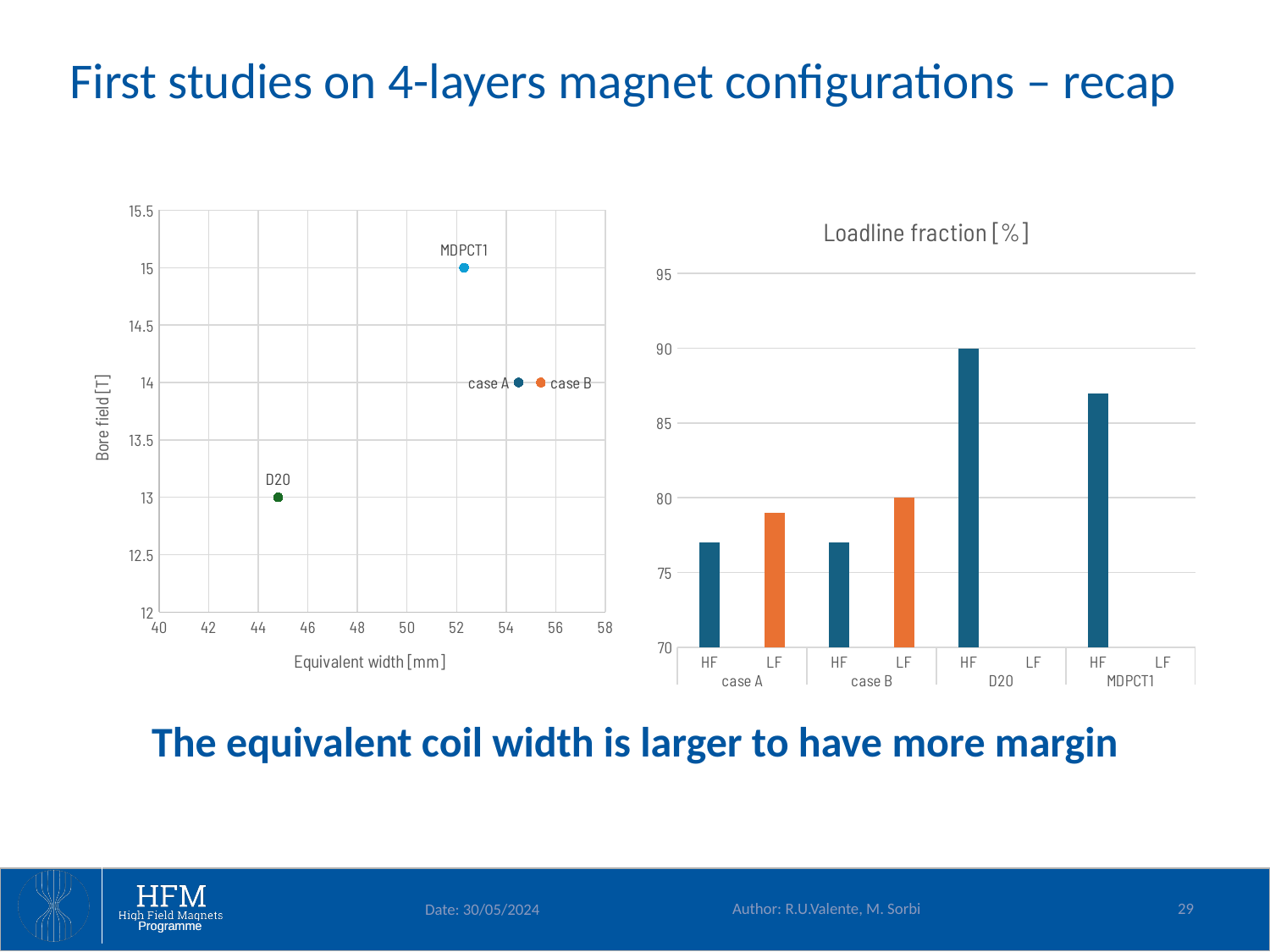

# First studies on 4-layers magnet configurations – recap

### Chart

| Category | case A | case B | D20 | MDPCT1 |
|---|---|---|---|---|

### Chart:

| Category | Loadline fraction [%] |
|---|---|
| HF | 77.0 |
| LF | 79.0 |
| HF | 77.0 |
| LF | 80.0 |
| HF | 90.0 |
| LF | None |
| HF | 87.0 |
| LF | None |
The equivalent coil width is larger to have more margin
Author: R.U.Valente, M. Sorbi
29
Date: 30/05/2024